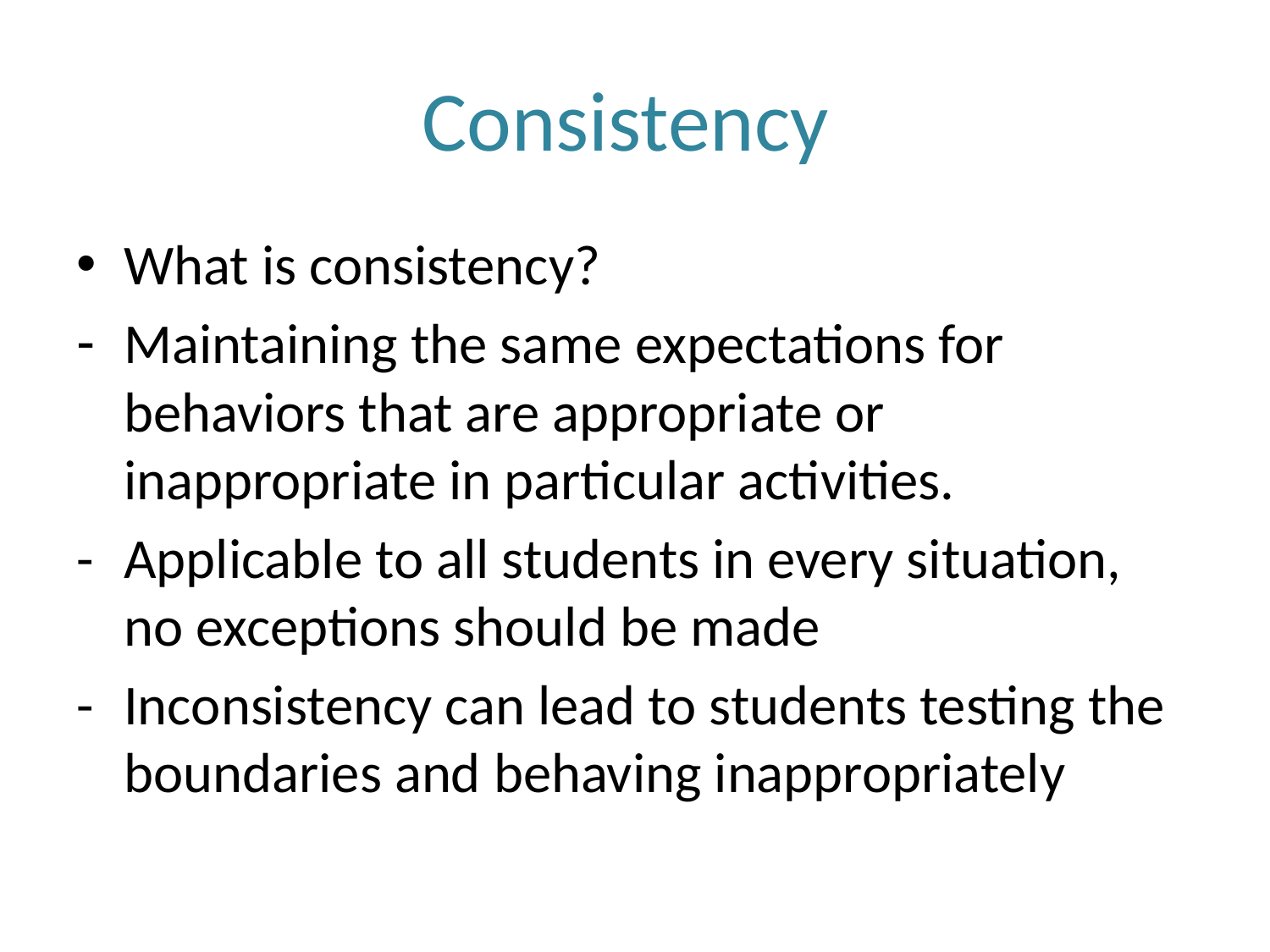

# Consistency
What is consistency?
Maintaining the same expectations for behaviors that are appropriate or inappropriate in particular activities.
-	Applicable to all students in every situation, no exceptions should be made
-	Inconsistency can lead to students testing the boundaries and behaving inappropriately